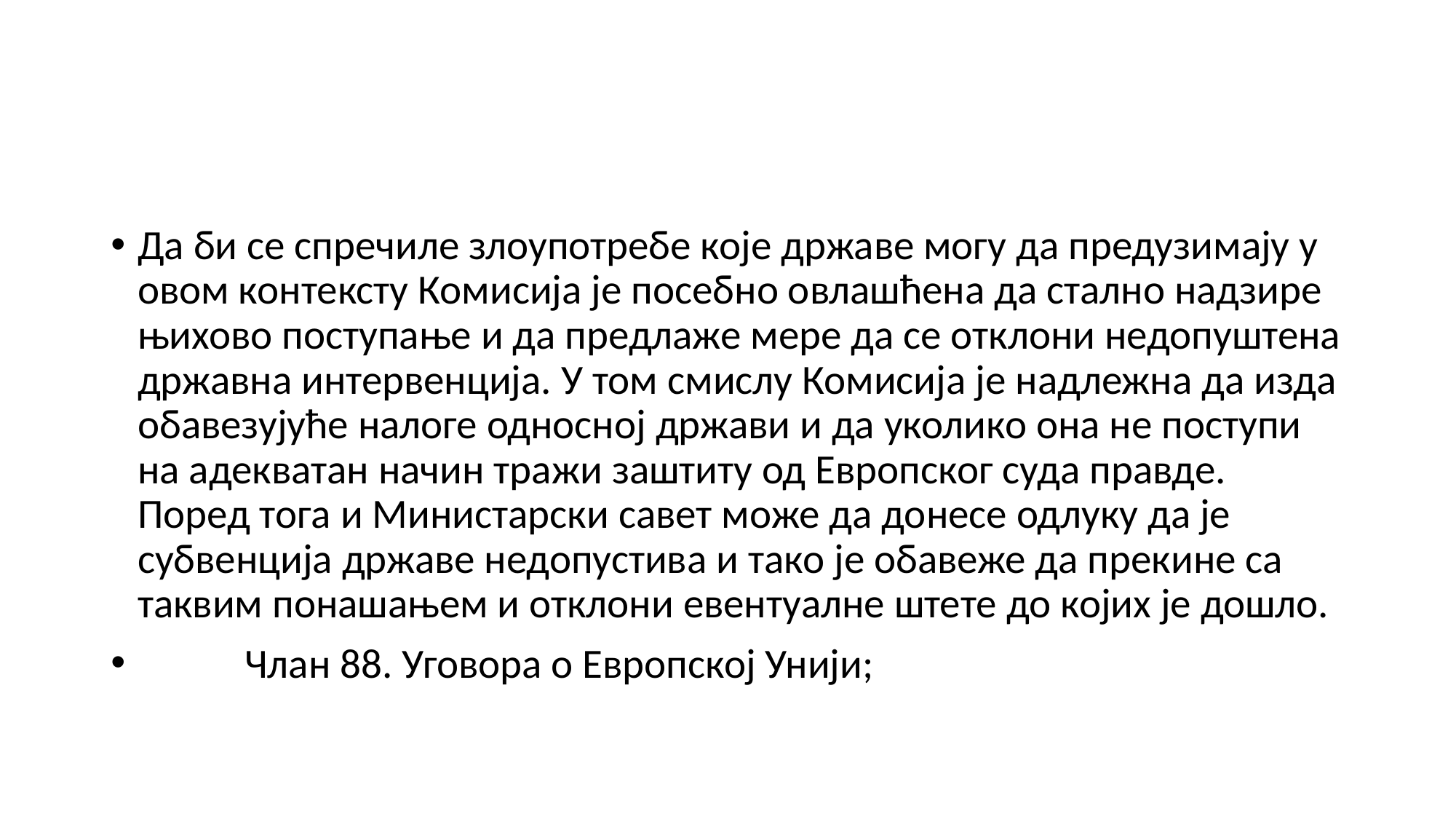

#
Да би се спречиле злоупотребе које државе могу да предузимају у овом контексту Комисија је посебно овлашћена да стално надзире њихово поступање и да предлаже мере да се отклони недопуштена државна интервенција. У том смислу Комисија је надлежна да изда обавезујуће налоге односној држави и да уколико она не поступи на адекватан начин тражи заштиту од Европског суда правде. Поред тога и Министарски савет може да донесе одлуку да је субвенција државе недопустива и тако је обавеже да прекине са таквим понашањем и отклони евентуалне штете до којих је дошло.
	Члан 88. Уговора о Европској Унији;